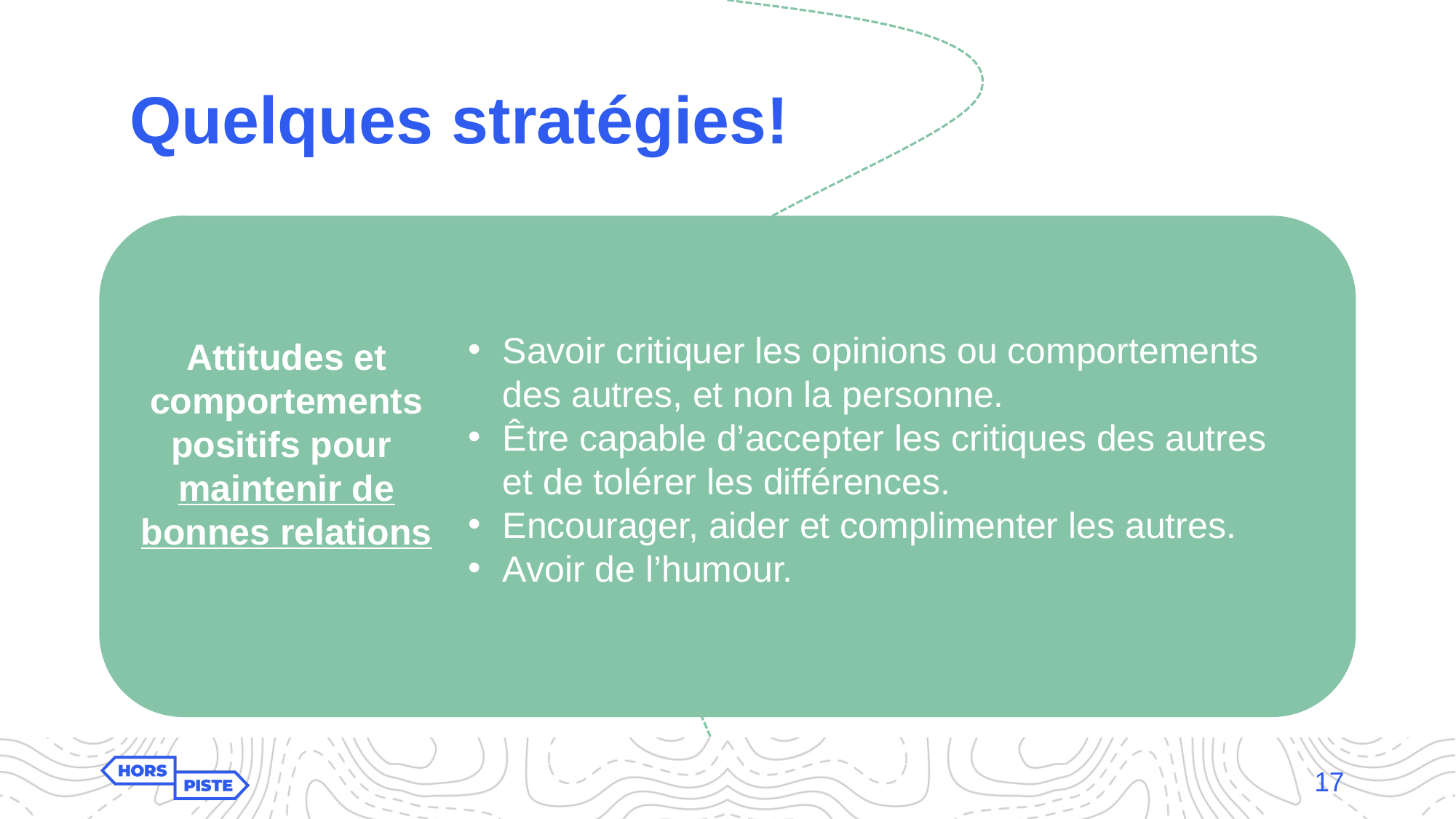

# Quelques stratégies!

Savoir critiquer les opinions ou comportements des autres, et non la personne.
Être capable d’accepter les critiques des autres et de tolérer les différences.
Encourager, aider et complimenter les autres.
Avoir de l’humour.
Attitudes et comportements positifs pour
maintenir de bonnes relations
17